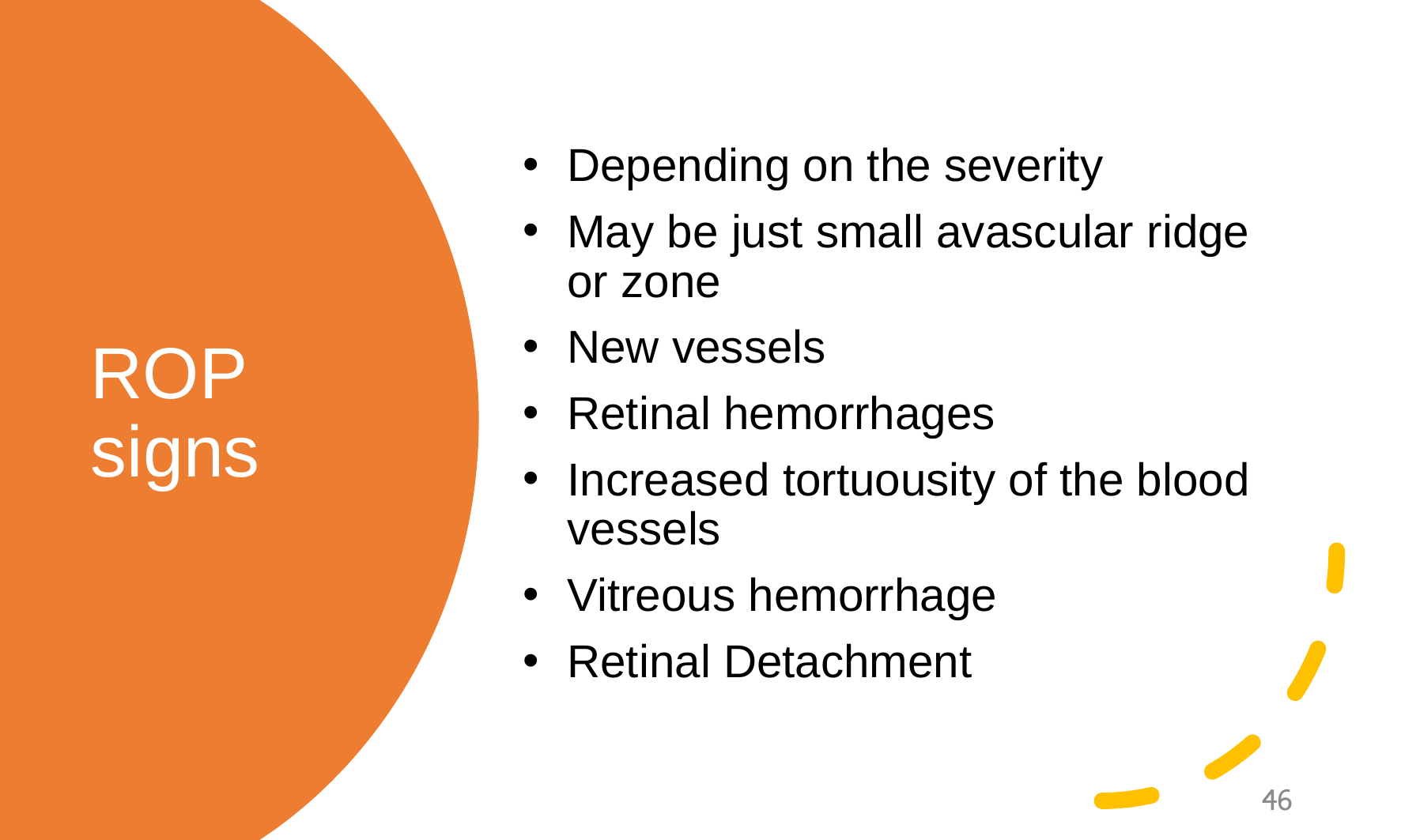

Depending on the severity
May be just small avascular ridge or zone
New vessels
Retinal hemorrhages
Increased tortuousity of the blood vessels
Vitreous hemorrhage
Retinal Detachment
# ROP signs

46